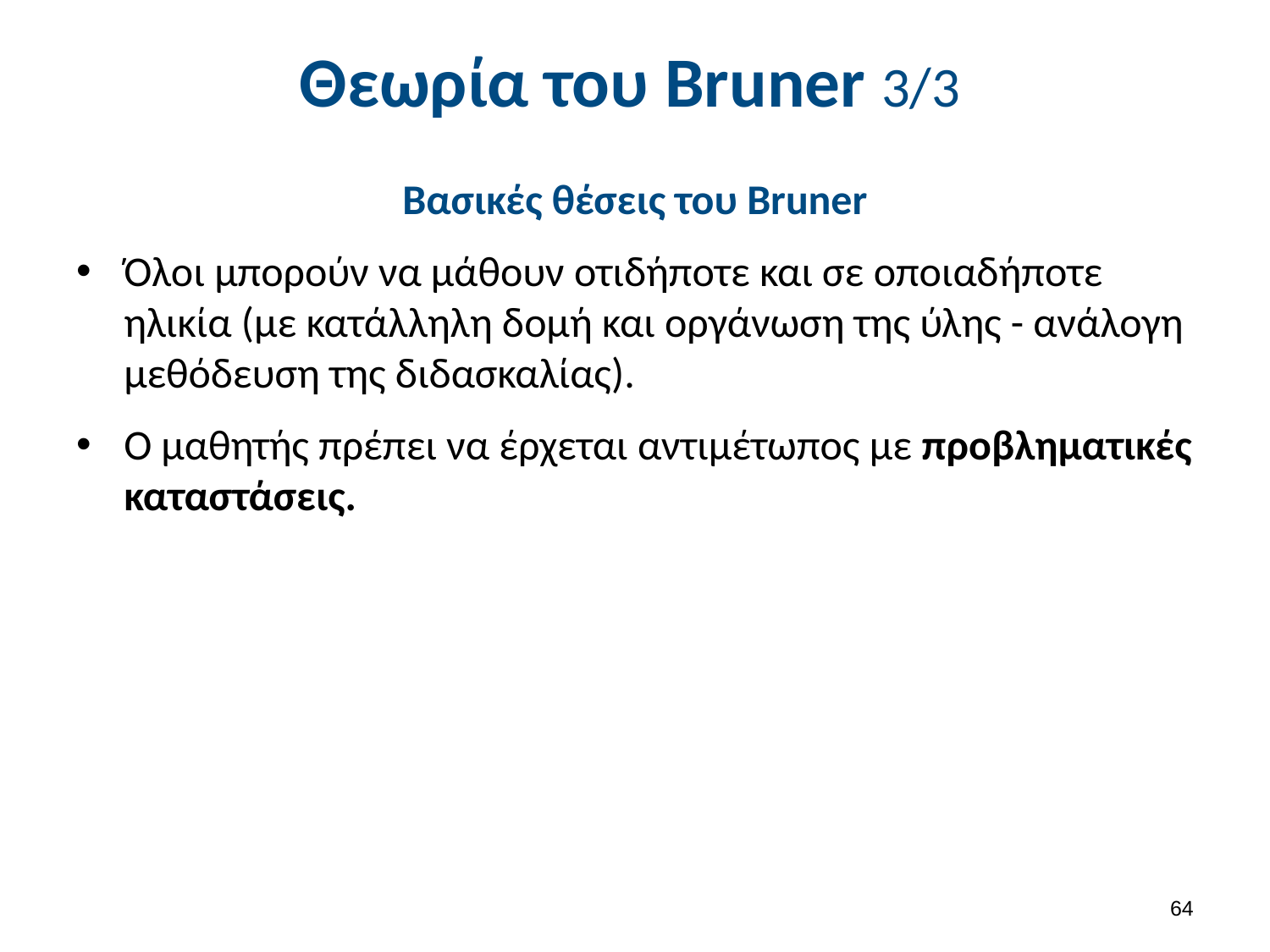

# Θεωρία του Bruner 3/3
Βασικές θέσεις του Bruner
Όλοι μπορούν να μάθουν οτιδήποτε και σε οποιαδήποτε ηλικία (με κατάλληλη δομή και οργάνωση της ύλης - ανάλογη μεθόδευση της διδασκαλίας).
Ο μαθητής πρέπει να έρχεται αντιμέτωπος με προβληματικές καταστάσεις.

64